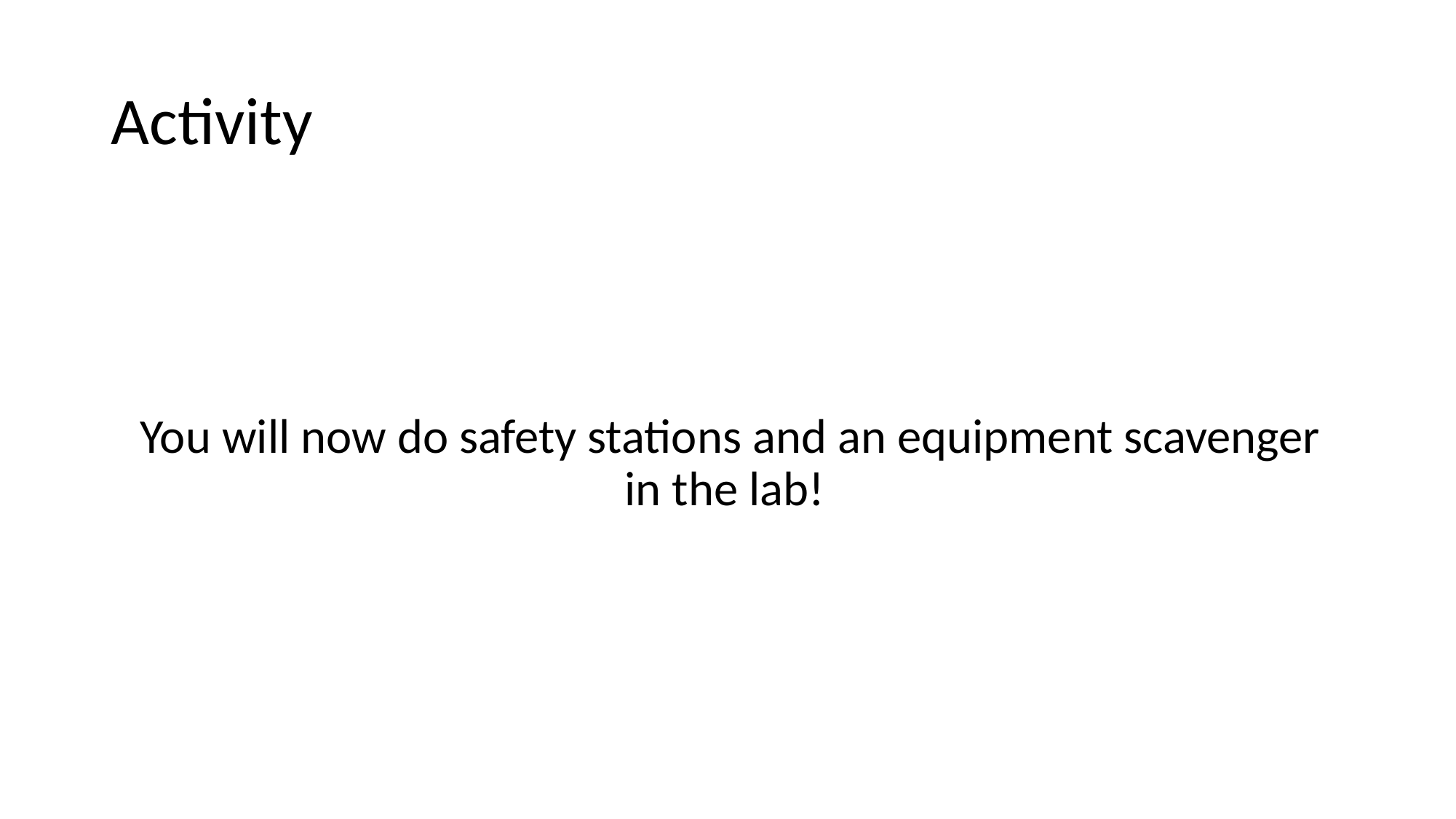

# Activity

You will now do safety stations and an equipment scavenger in the lab!